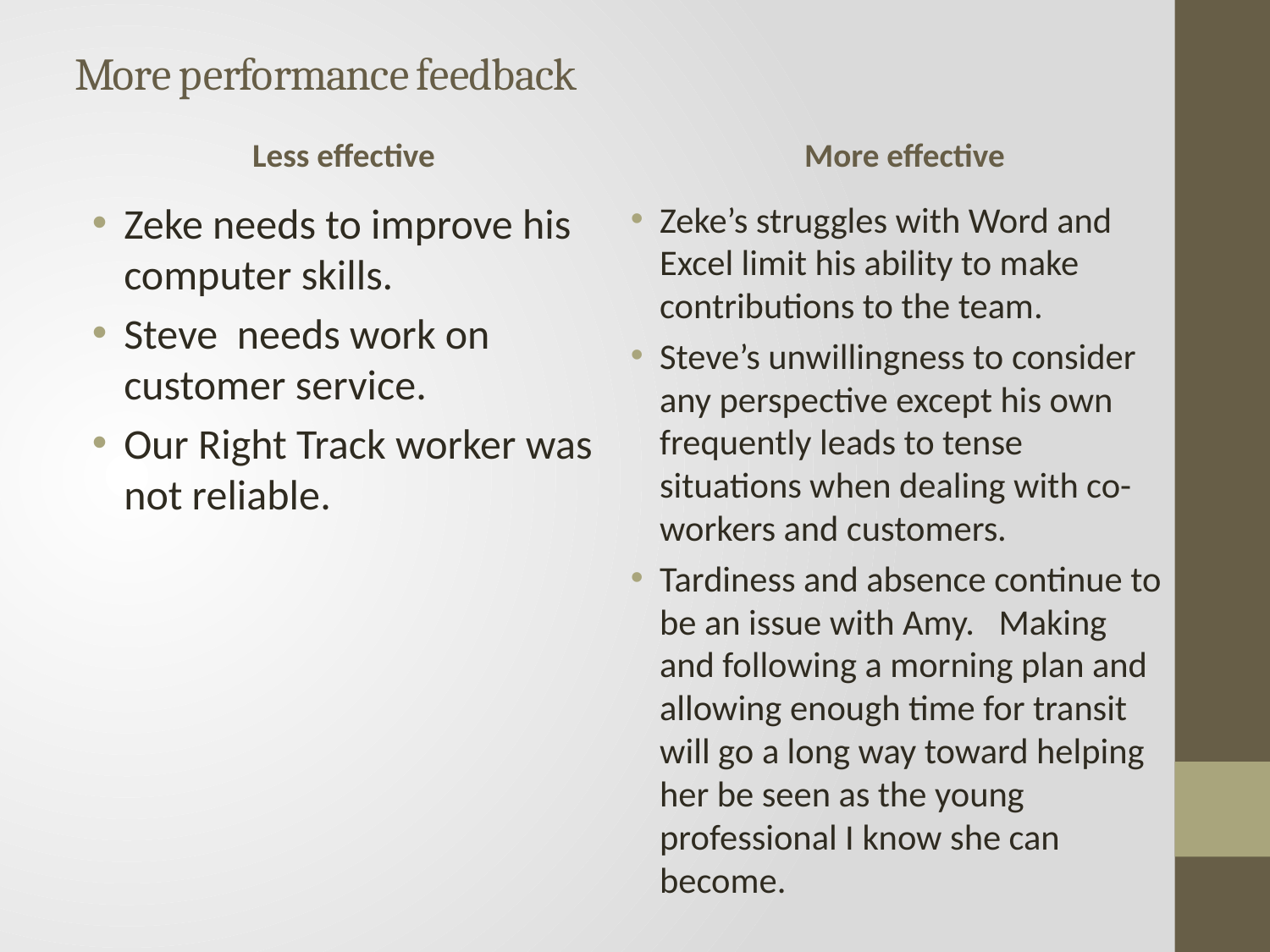

# More performance feedback
Less effective
More effective
Zeke needs to improve his computer skills.
Steve  needs work on customer service.
Our Right Track worker was not reliable.
Zeke’s struggles with Word and Excel limit his ability to make contributions to the team.
Steve’s unwillingness to consider any perspective except his own frequently leads to tense situations when dealing with co-workers and customers.
Tardiness and absence continue to be an issue with Amy.   Making and following a morning plan and allowing enough time for transit will go a long way toward helping her be seen as the young professional I know she can become.